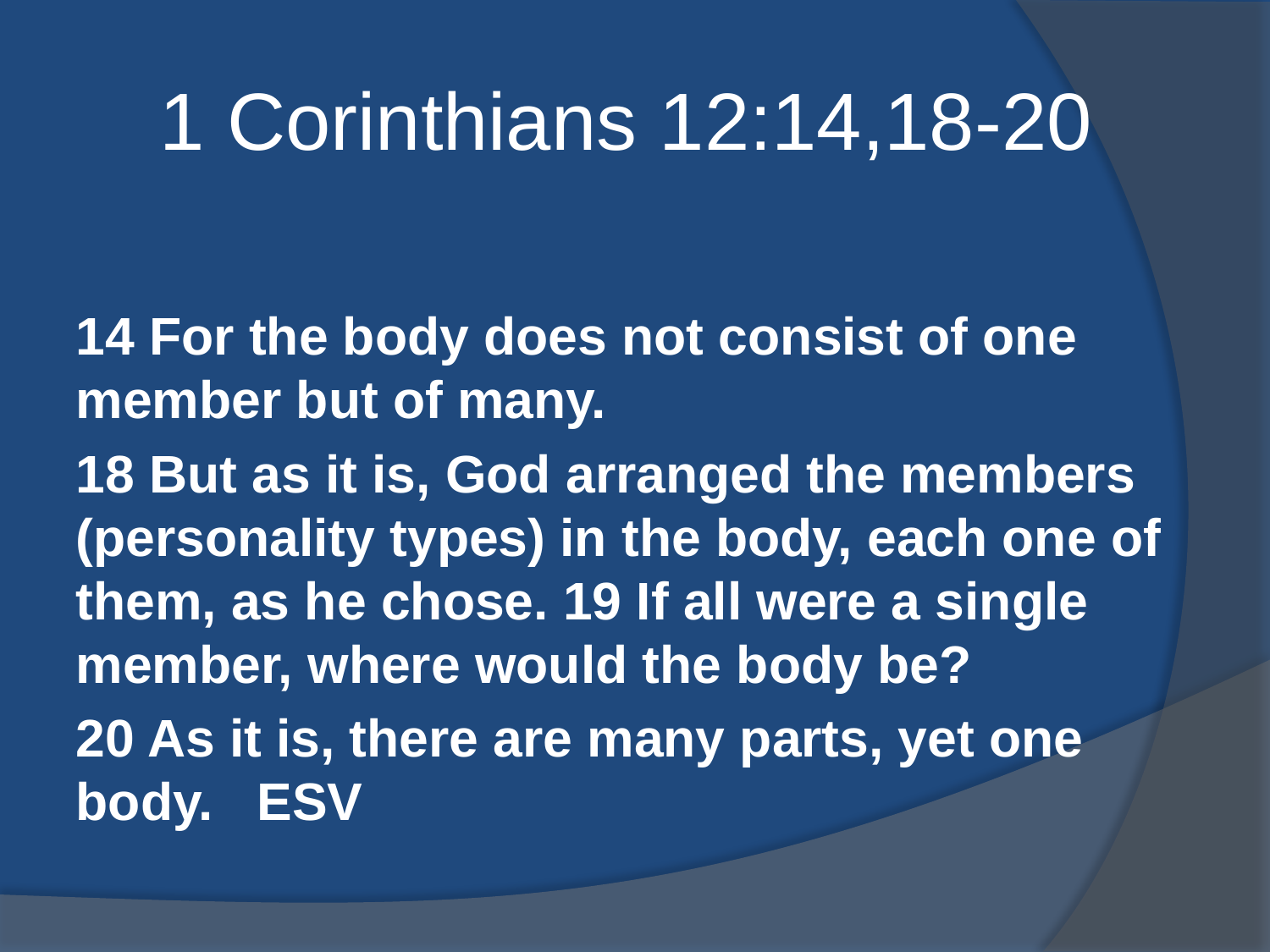

# 1 Corinthians 12:14,18-20

14 For the body does not consist of one member but of many.
18 But as it is, God arranged the members (personality types) in the body, each one of them, as he chose. 19 If all were a single member, where would the body be?
20 As it is, there are many parts, yet one body.   ESV